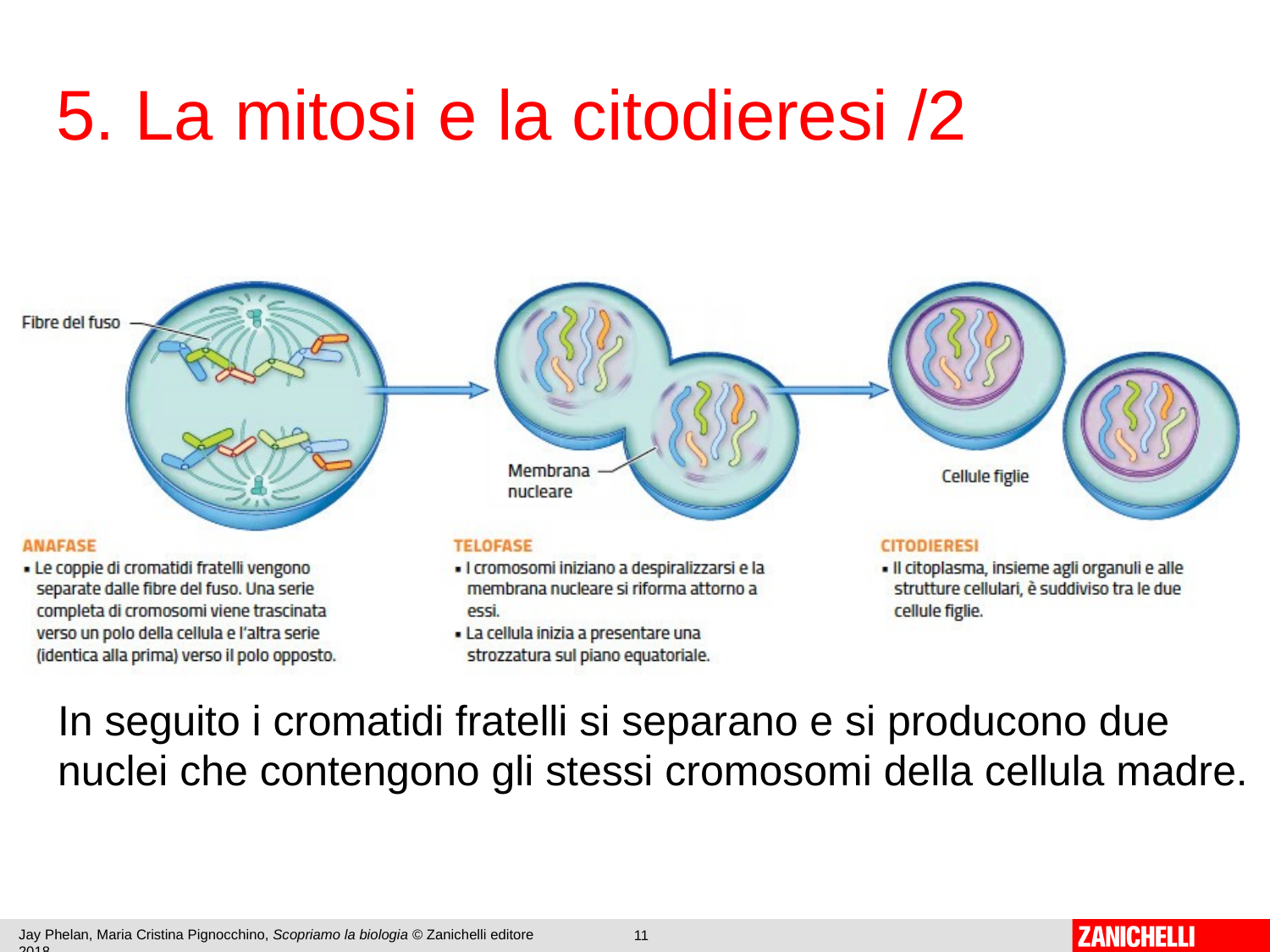

# 5. La	mitosi e	la	citodieresi /2

In seguito i cromatidi fratelli si separano e si producono due  nuclei che contengono gli stessi cromosomi della cellula madre.
Jay Phelan, Maria Cristina Pignocchino, Scopriamo la biologia © Zanichelli editore 2018
11